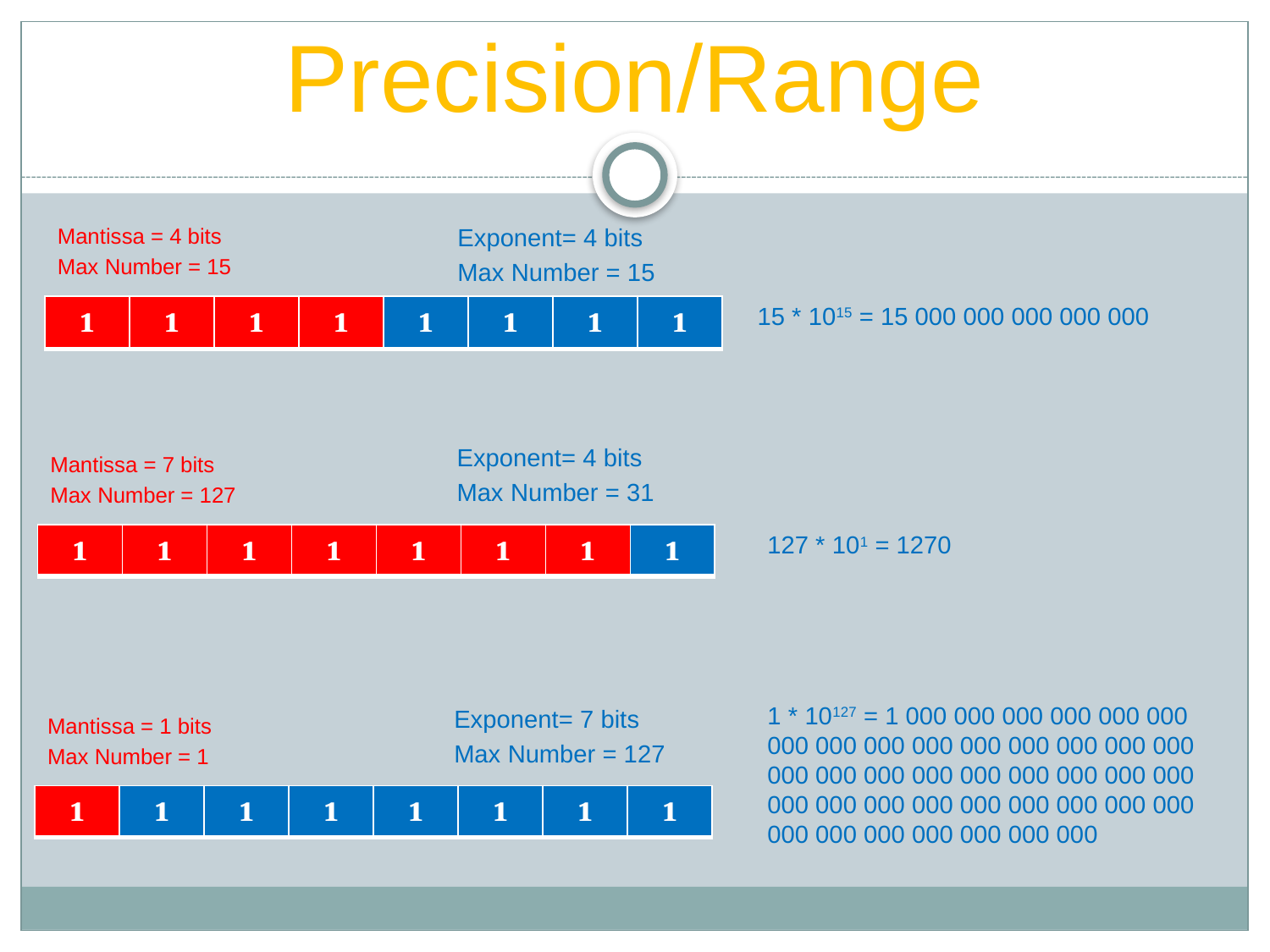

# Precision/Range
Mantissa = 4 bits
Max Number = 15
Exponent= 4 bits
Max Number = 15
15 * 1015 = 15 000 000 000 000 000
| 1 | 1 | 1 | 1 | 1 | 1 | 1 | 1 |
| --- | --- | --- | --- | --- | --- | --- | --- |
Exponent= 4 bits
Max Number = 31
Mantissa = 7 bits
Max Number = 127
127 * 101 = 1270
| 1 | 1 | 1 | 1 | 1 | 1 | 1 | 1 |
| --- | --- | --- | --- | --- | --- | --- | --- |
1 * 10127 = 1 000 000 000 000 000 000 000 000 000 000 000 000 000 000 000 000 000 000 000 000 000 000 000 000 000 000 000 000 000 000 000 000 000 000 000 000 000 000 000 000
Exponent= 7 bits
Max Number = 127
Mantissa = 1 bits
Max Number = 1
| 1 | 1 | 1 | 1 | 1 | 1 | 1 | 1 |
| --- | --- | --- | --- | --- | --- | --- | --- |